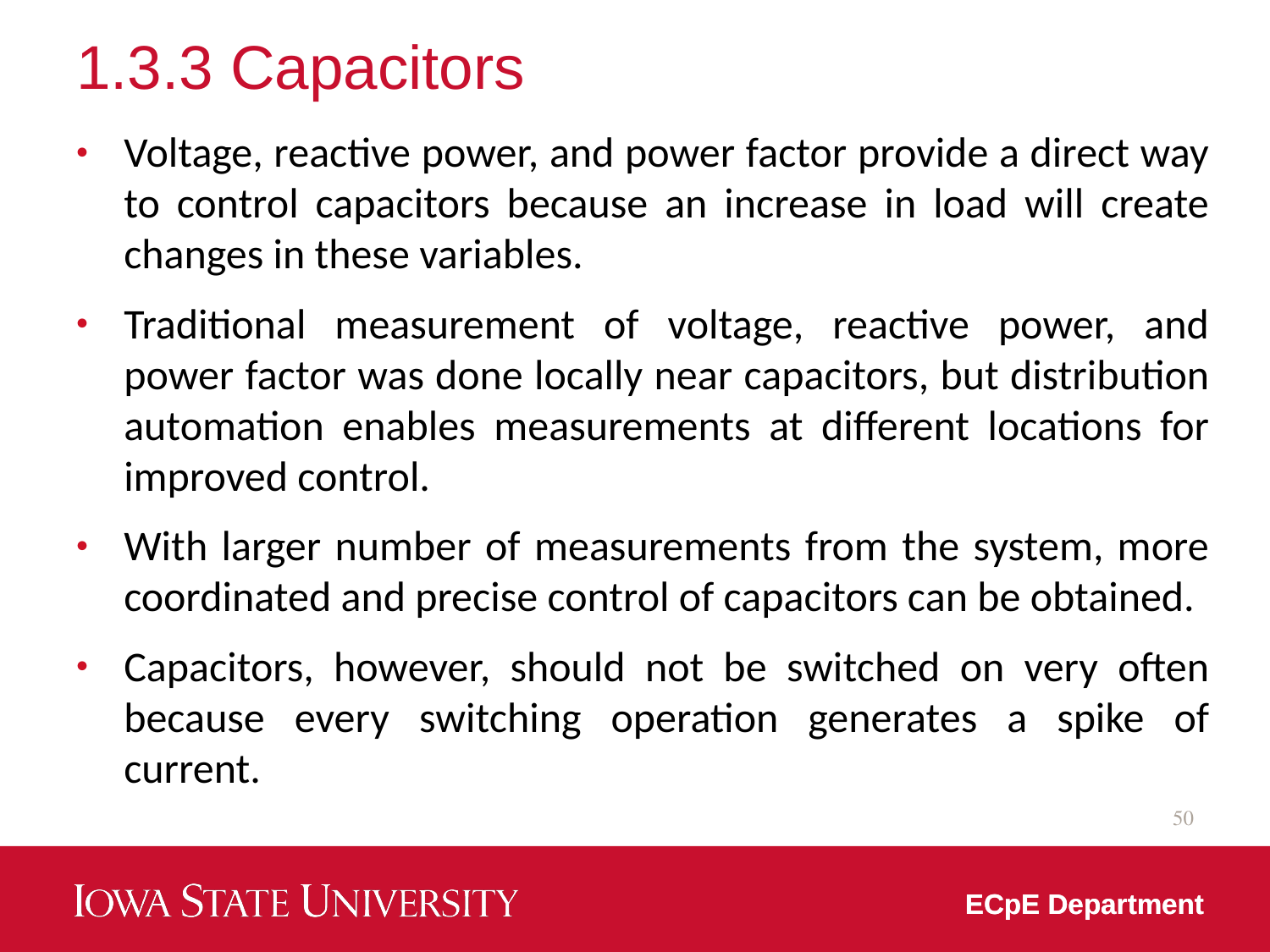

# 1.3.3 Capacitors
Voltage, reactive power, and power factor provide a direct way to control capacitors because an increase in load will create changes in these variables.
Traditional measurement of voltage, reactive power, and power factor was done locally near capacitors, but distribution automation enables measurements at different locations for improved control.
With larger number of measurements from the system, more coordinated and precise control of capacitors can be obtained.
Capacitors, however, should not be switched on very often because every switching operation generates a spike of current.
50
ECpE Department